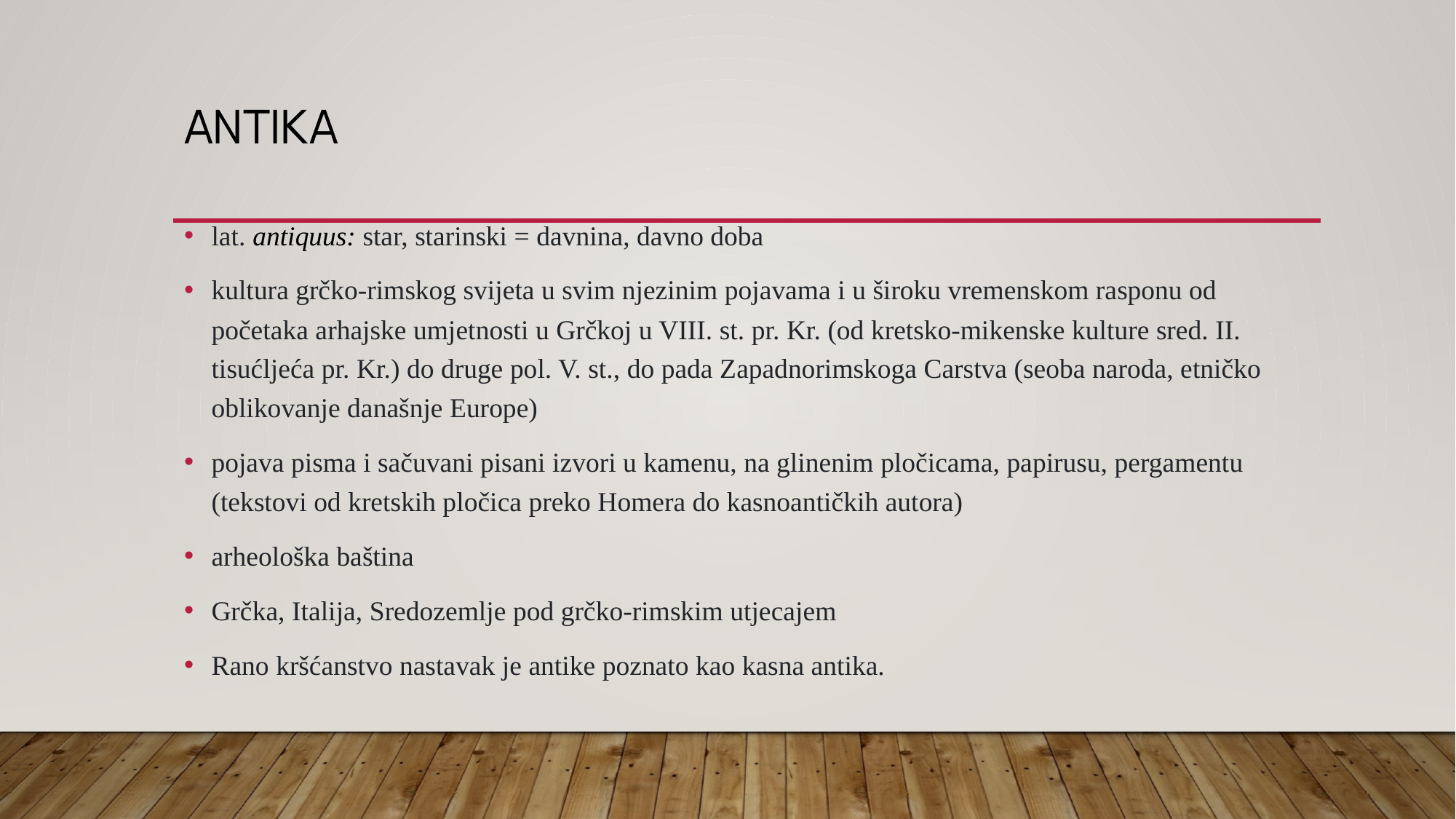

# antika
lat. antiquus: star, starinski = davnina, davno doba
kultura grčko-rimskog svijeta u svim njezinim pojavama i u široku vremenskom rasponu od početaka arhajske umjetnosti u Grčkoj u VIII. st. pr. Kr. (od kretsko-mikenske kulture sred. II. tisućljeća pr. Kr.) do druge pol. V. st., do pada Zapadnorimskoga Carstva (seoba naroda, etničko oblikovanje današnje Europe)
pojava pisma i sačuvani pisani izvori u kamenu, na glinenim pločicama, papirusu, pergamentu (tekstovi od kretskih pločica preko Homera do kasnoantičkih autora)
arheološka baština
Grčka, Italija, Sredozemlje pod grčko-rimskim utjecajem
Rano kršćanstvo nastavak je antike poznato kao kasna antika.